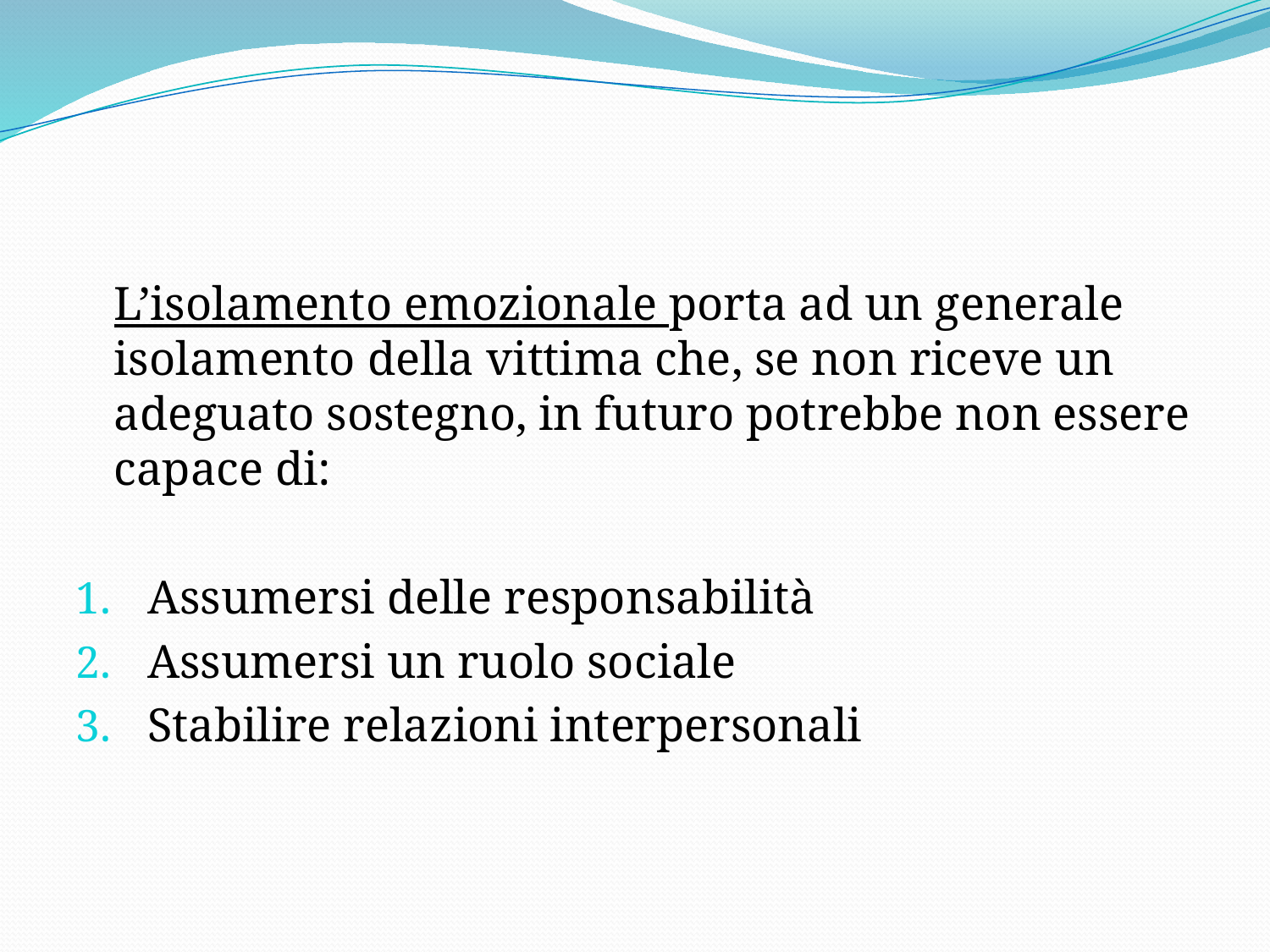

L’isolamento emozionale porta ad un generale isolamento della vittima che, se non riceve un adeguato sostegno, in futuro potrebbe non essere capace di:

Assumersi delle responsabilità
Assumersi un ruolo sociale
Stabilire relazioni interpersonali